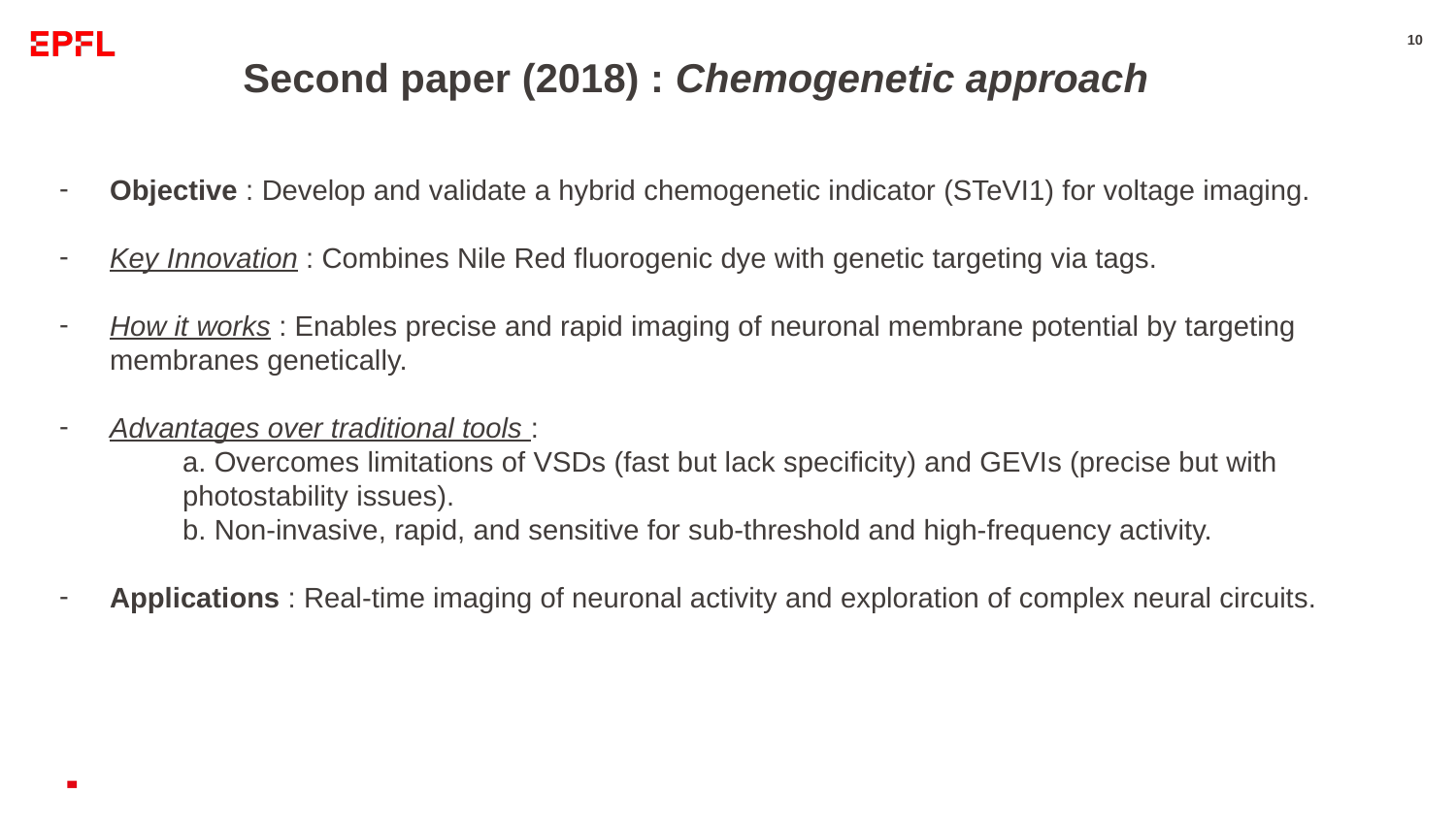

10
# Second paper (2018) : Chemogenetic approach
Objective : Develop and validate a hybrid chemogenetic indicator (STeVI1) for voltage imaging.

Key Innovation : Combines Nile Red fluorogenic dye with genetic targeting via tags.

How it works : Enables precise and rapid imaging of neuronal membrane potential by targeting membranes genetically.

Advantages over traditional tools :
a. Overcomes limitations of VSDs (fast but lack specificity) and GEVIs (precise but with photostability issues).
b. Non-invasive, rapid, and sensitive for sub-threshold and high-frequency activity.

Applications : Real-time imaging of neuronal activity and exploration of complex neural circuits.